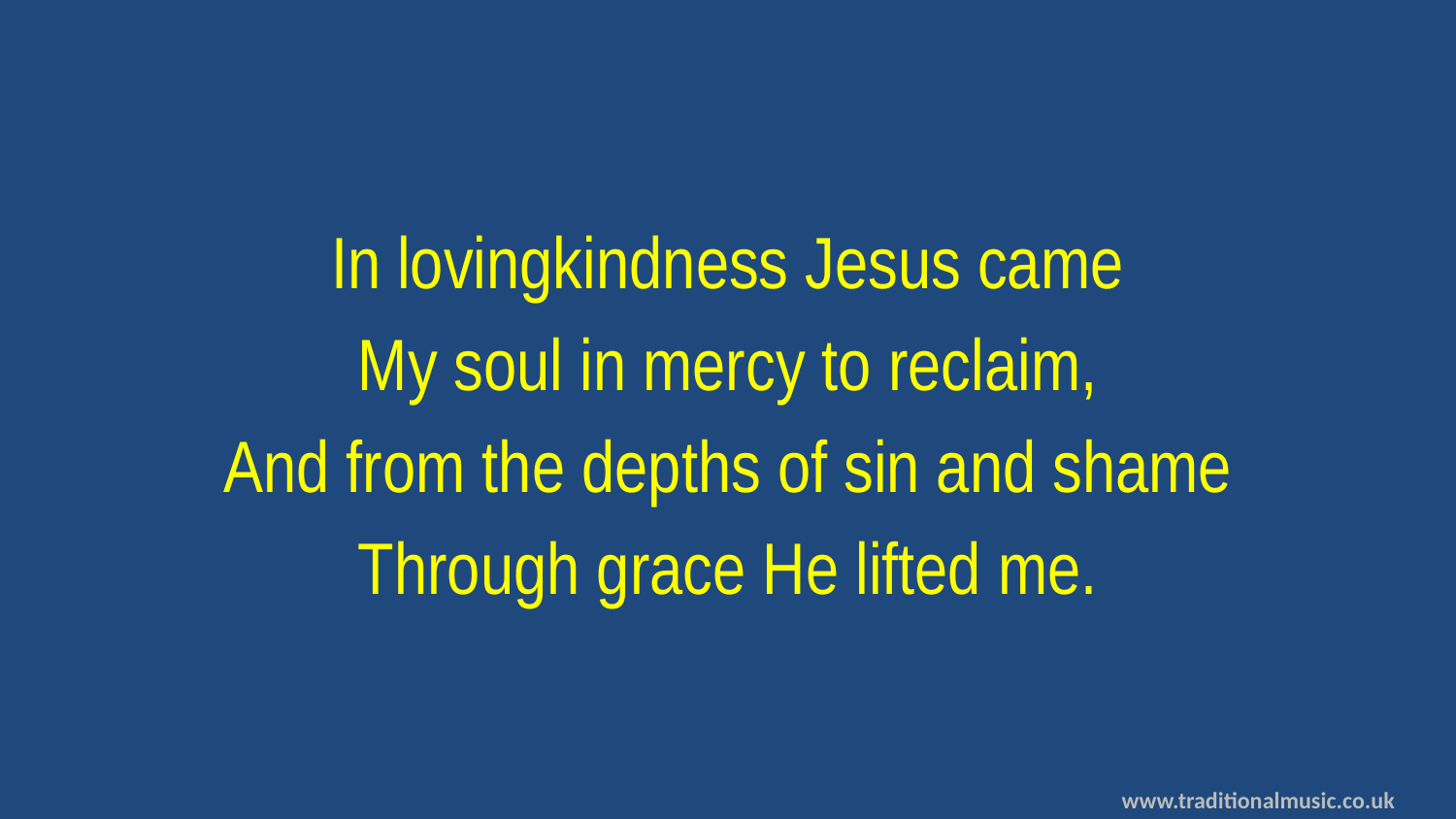

In lovingkindness Jesus came
My soul in mercy to reclaim,
And from the depths of sin and shame
Through grace He lifted me.